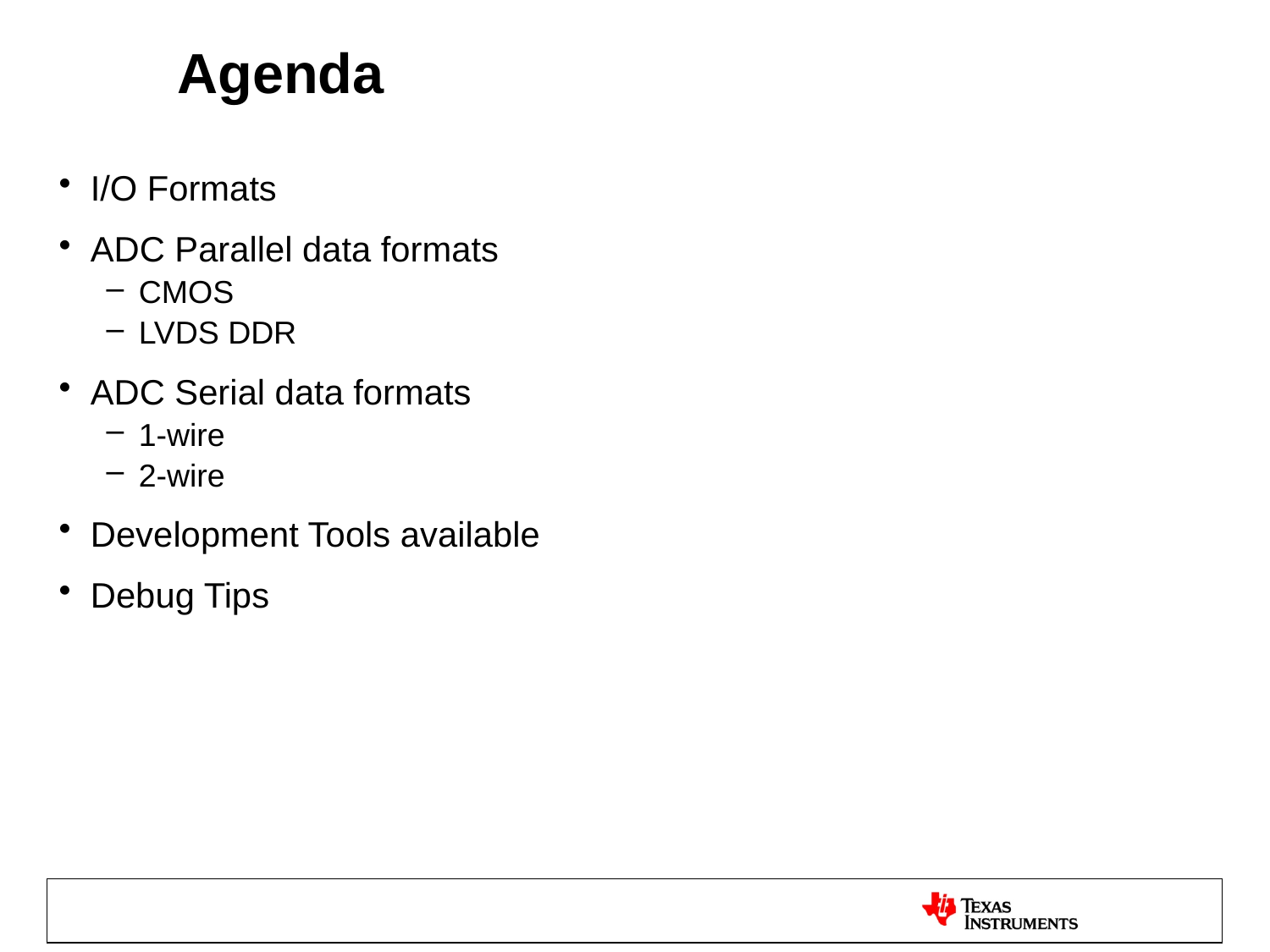

# Agenda
I/O Formats
ADC Parallel data formats
CMOS
LVDS DDR
ADC Serial data formats
1-wire
2-wire
Development Tools available
Debug Tips